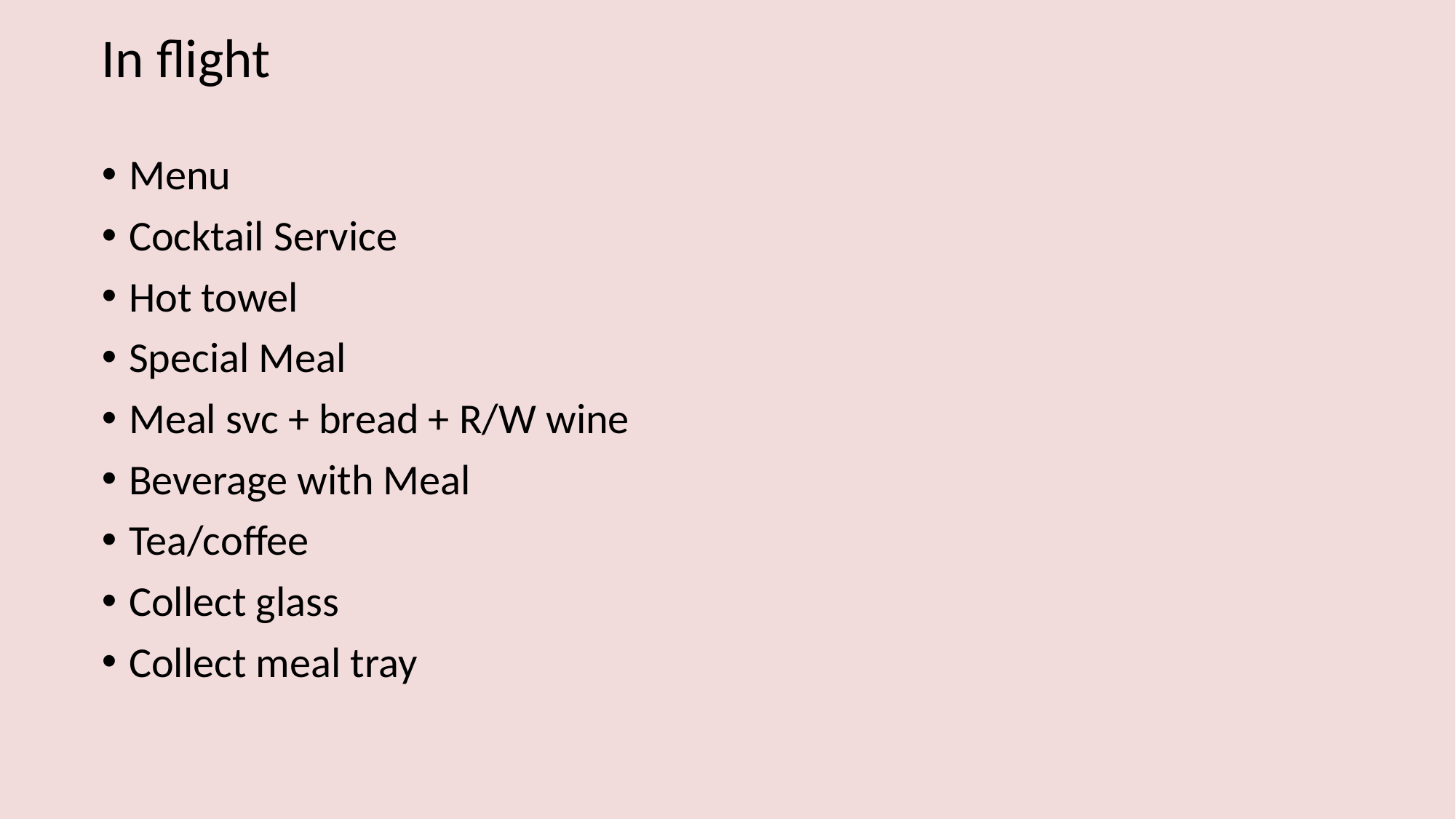

# In flight
Menu
Cocktail Service
Hot towel
Special Meal
Meal svc + bread + R/W wine
Beverage with Meal
Tea/coffee
Collect glass
Collect meal tray